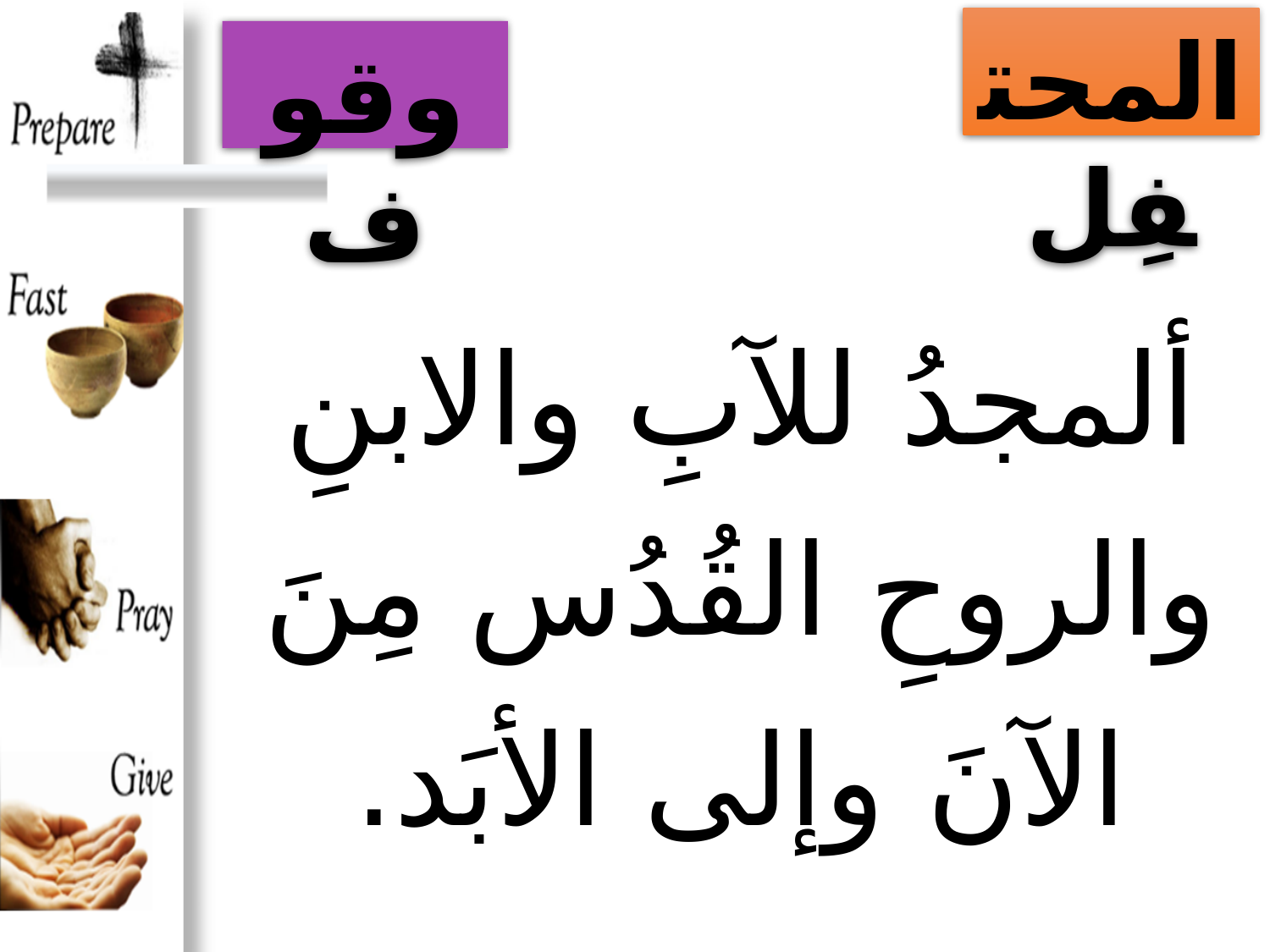

المحتفِل
وقوف
# ألمجدُ للآبِ والابنِ والروحِ القُدُس مِنَ الآنَ وإلى الأبَد.